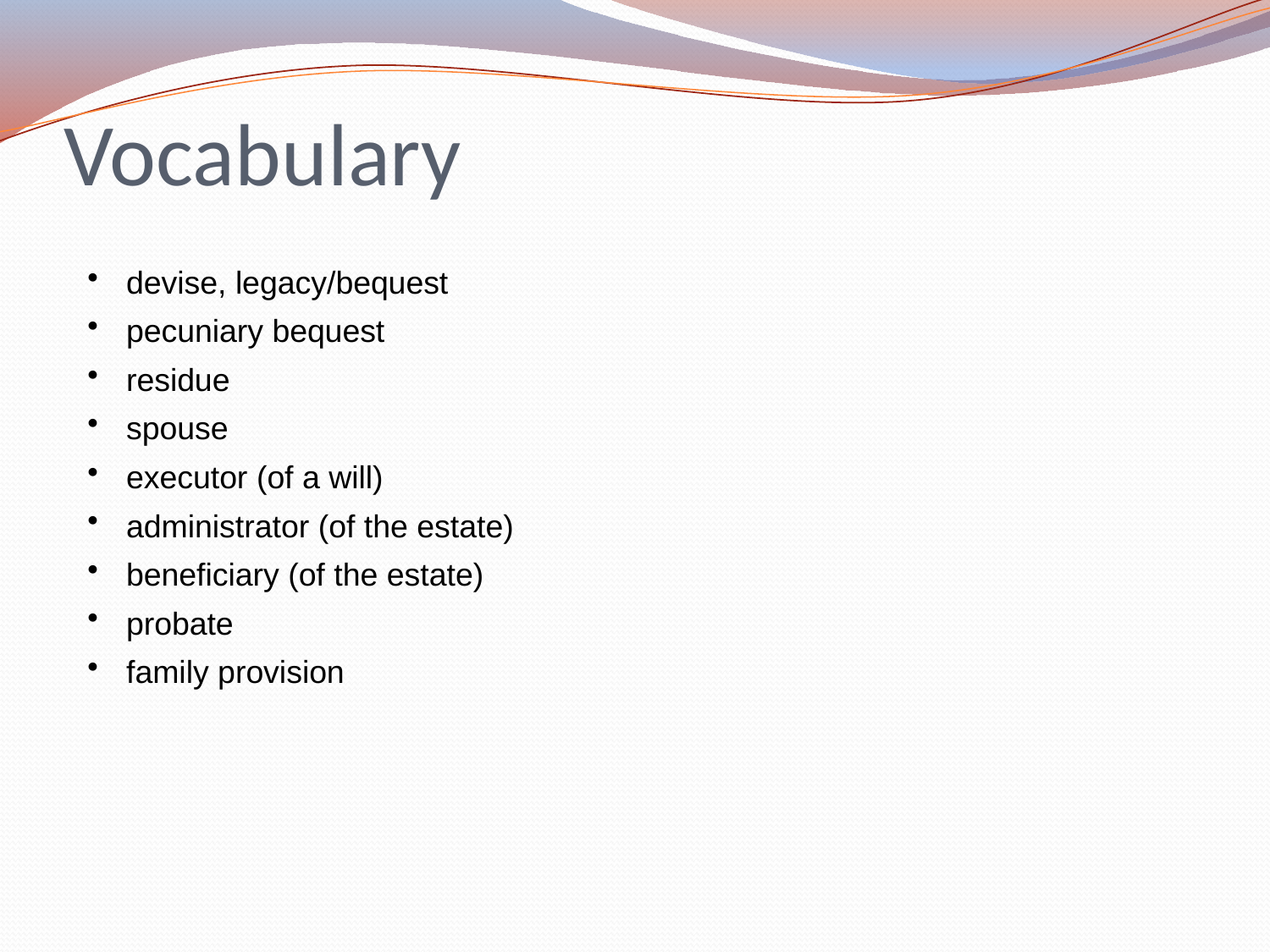

Vocabulary
 devise, legacy/bequest
 pecuniary bequest
 residue
 spouse
 executor (of a will)
 administrator (of the estate)
 beneficiary (of the estate)
 probate
 family provision